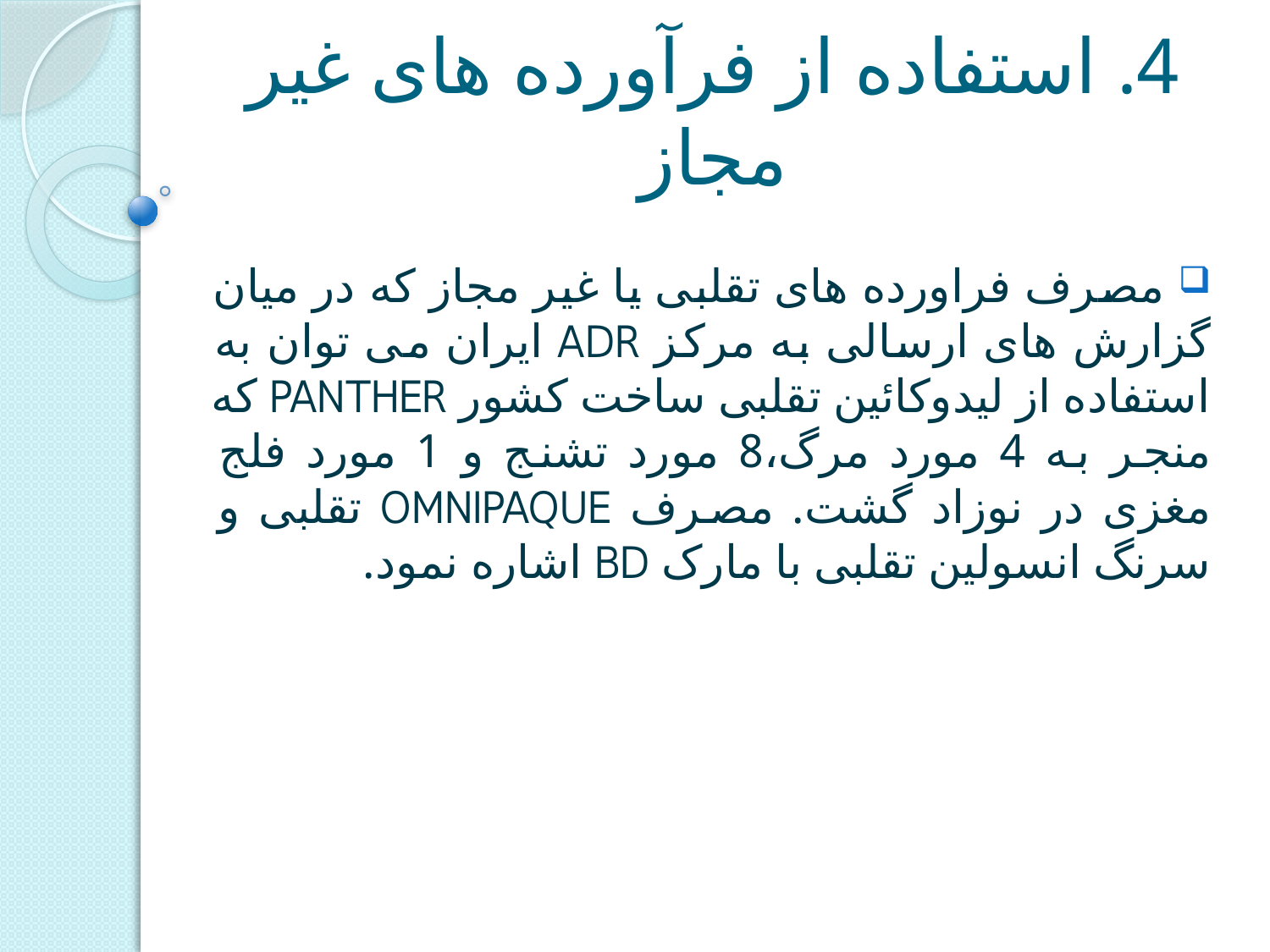

# 4. استفاده از فرآورده های غیر مجاز
 مصرف فراورده های تقلبی یا غیر مجاز که در میان گزارش های ارسالی به مرکز ADR ایران می توان به استفاده از لیدوکائین تقلبی ساخت کشور PANTHER که منجر به 4 مورد مرگ،8 مورد تشنج و 1 مورد فلج مغزی در نوزاد گشت. مصرف OMNIPAQUE تقلبی و سرنگ انسولین تقلبی با مارک BD اشاره نمود.